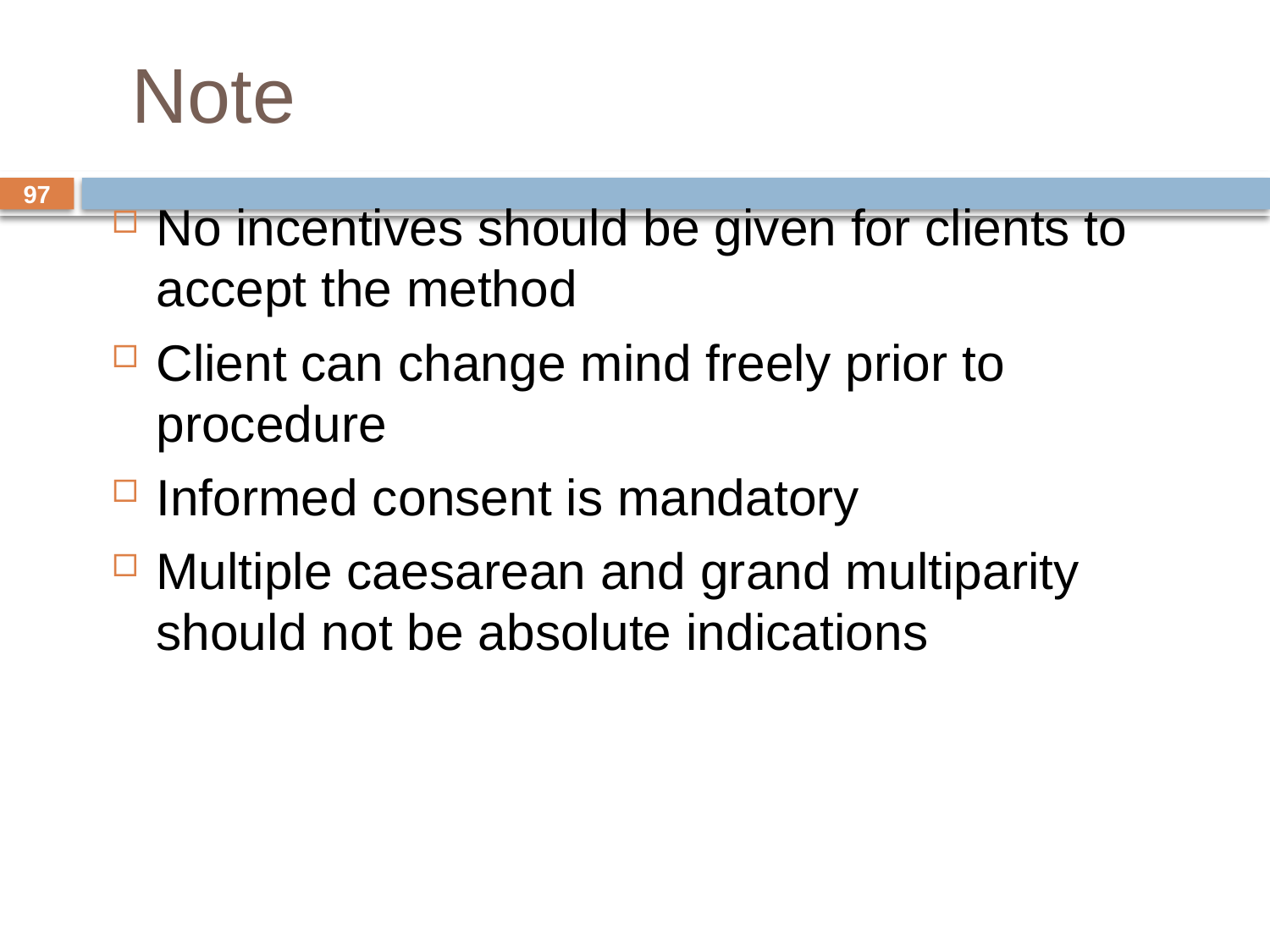

# Note
97
No incentives should be given for clients to accept the method
Client can change mind freely prior to procedure
Informed consent is mandatory
Multiple caesarean and grand multiparity should not be absolute indications
sept 2013 class
8 October, 2014